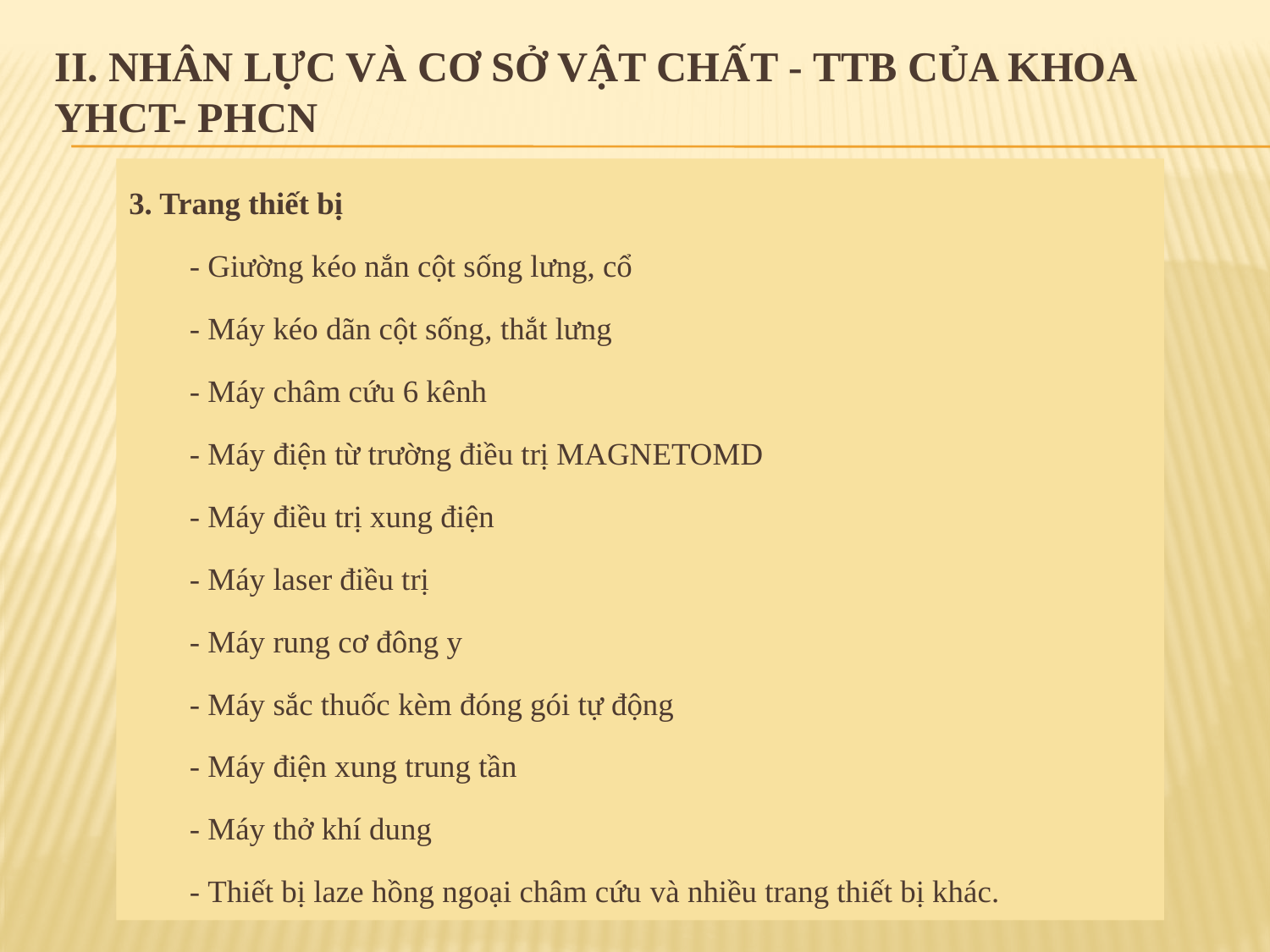

# II. NHÂN LỰC và CƠ SỞ VẬT CHẤT - TTB CỦA KHOA YHCT- PHCN
3. Trang thiết bị
- Giường kéo nắn cột sống lưng, cổ
- Máy kéo dãn cột sống, thắt lưng
- Máy châm cứu 6 kênh
- Máy điện từ trường điều trị MAGNETOMD
- Máy điều trị xung điện
- Máy laser điều trị
- Máy rung cơ đông y
- Máy sắc thuốc kèm đóng gói tự động
- Máy điện xung trung tần
- Máy thở khí dung
- Thiết bị laze hồng ngoại châm cứu và nhiều trang thiết bị khác.